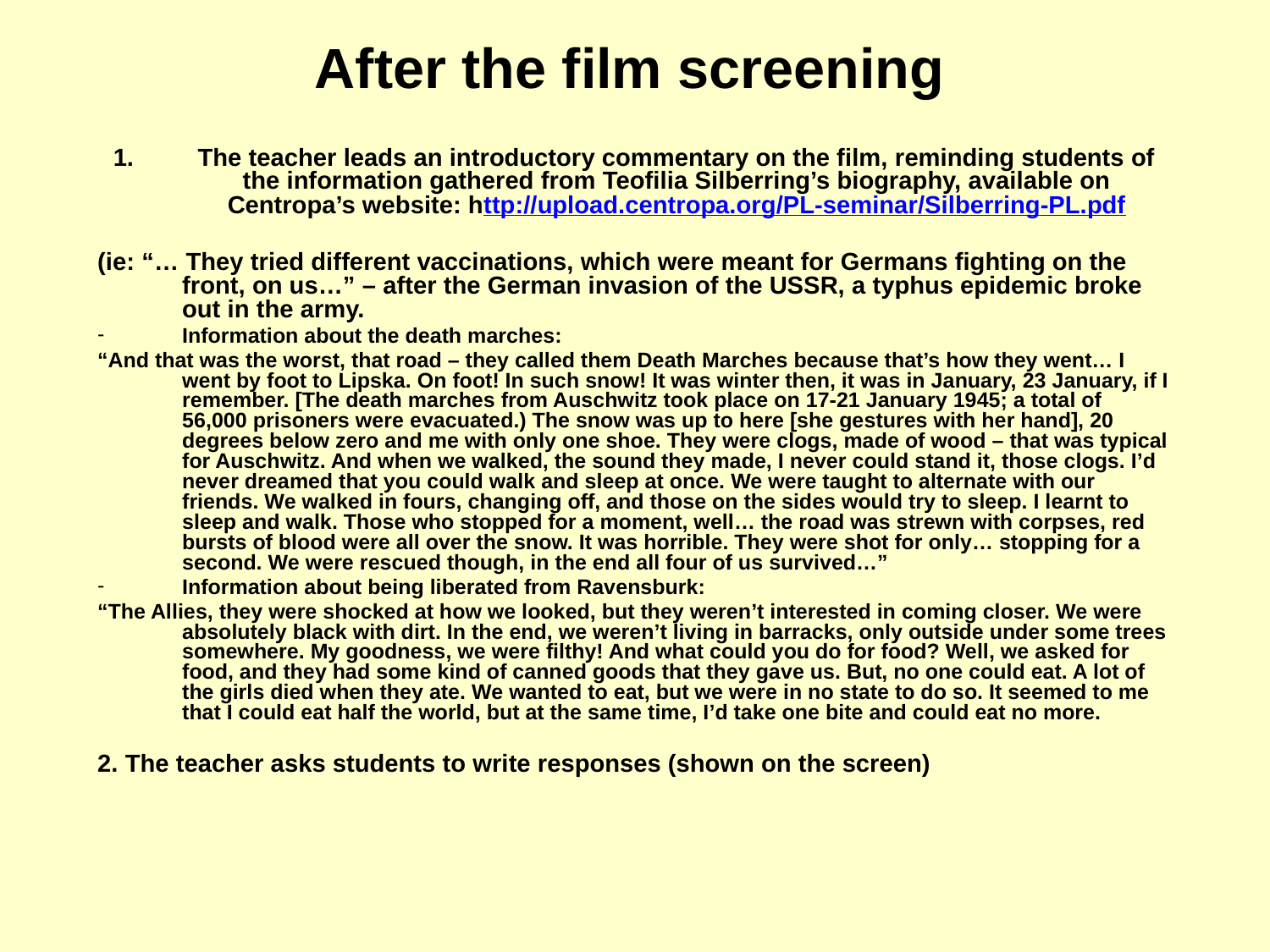

# After the film screening

The teacher leads an introductory commentary on the film, reminding students of the information gathered from Teofilia Silberring’s biography, available on Centropa’s website: http://upload.centropa.org/PL-seminar/Silberring-PL.pdf

(ie: “… They tried different vaccinations, which were meant for Germans fighting on the front, on us…” – after the German invasion of the USSR, a typhus epidemic broke out in the army.
Information about the death marches:
“And that was the worst, that road – they called them Death Marches because that’s how they went… I went by foot to Lipska. On foot! In such snow! It was winter then, it was in January, 23 January, if I remember. [The death marches from Auschwitz took place on 17-21 January 1945; a total of 56,000 prisoners were evacuated.) The snow was up to here [she gestures with her hand], 20 degrees below zero and me with only one shoe. They were clogs, made of wood – that was typical for Auschwitz. And when we walked, the sound they made, I never could stand it, those clogs. I’d never dreamed that you could walk and sleep at once. We were taught to alternate with our friends. We walked in fours, changing off, and those on the sides would try to sleep. I learnt to sleep and walk. Those who stopped for a moment, well… the road was strewn with corpses, red bursts of blood were all over the snow. It was horrible. They were shot for only… stopping for a second. We were rescued though, in the end all four of us survived…”
Information about being liberated from Ravensburk:
“The Allies, they were shocked at how we looked, but they weren’t interested in coming closer. We were absolutely black with dirt. In the end, we weren’t living in barracks, only outside under some trees somewhere. My goodness, we were filthy! And what could you do for food? Well, we asked for food, and they had some kind of canned goods that they gave us. But, no one could eat. A lot of the girls died when they ate. We wanted to eat, but we were in no state to do so. It seemed to me that I could eat half the world, but at the same time, I’d take one bite and could eat no more.

2. The teacher asks students to write responses (shown on the screen)